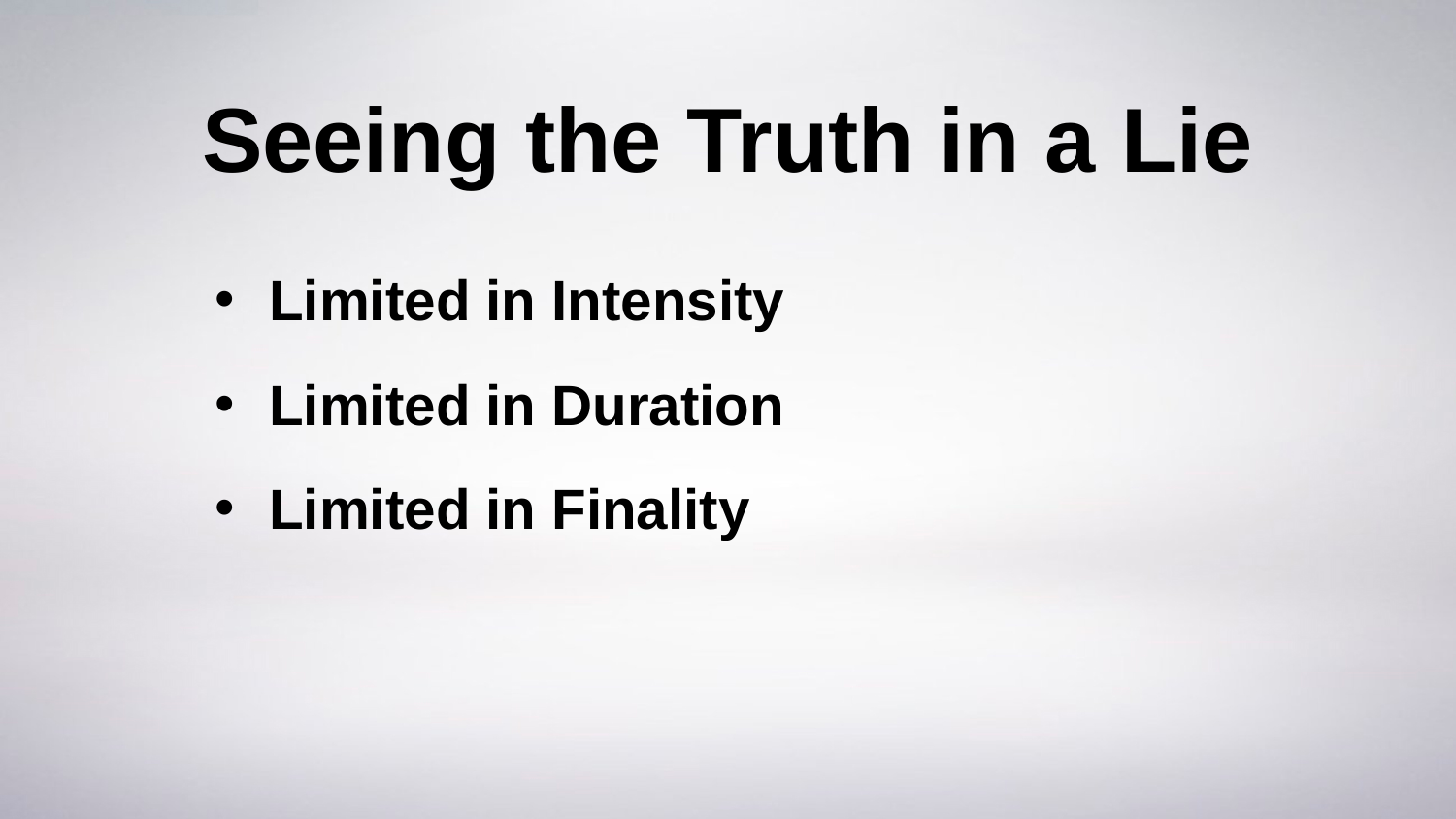

# Seeing the Truth in a Lie
Limited in Intensity
Limited in Duration
Limited in Finality